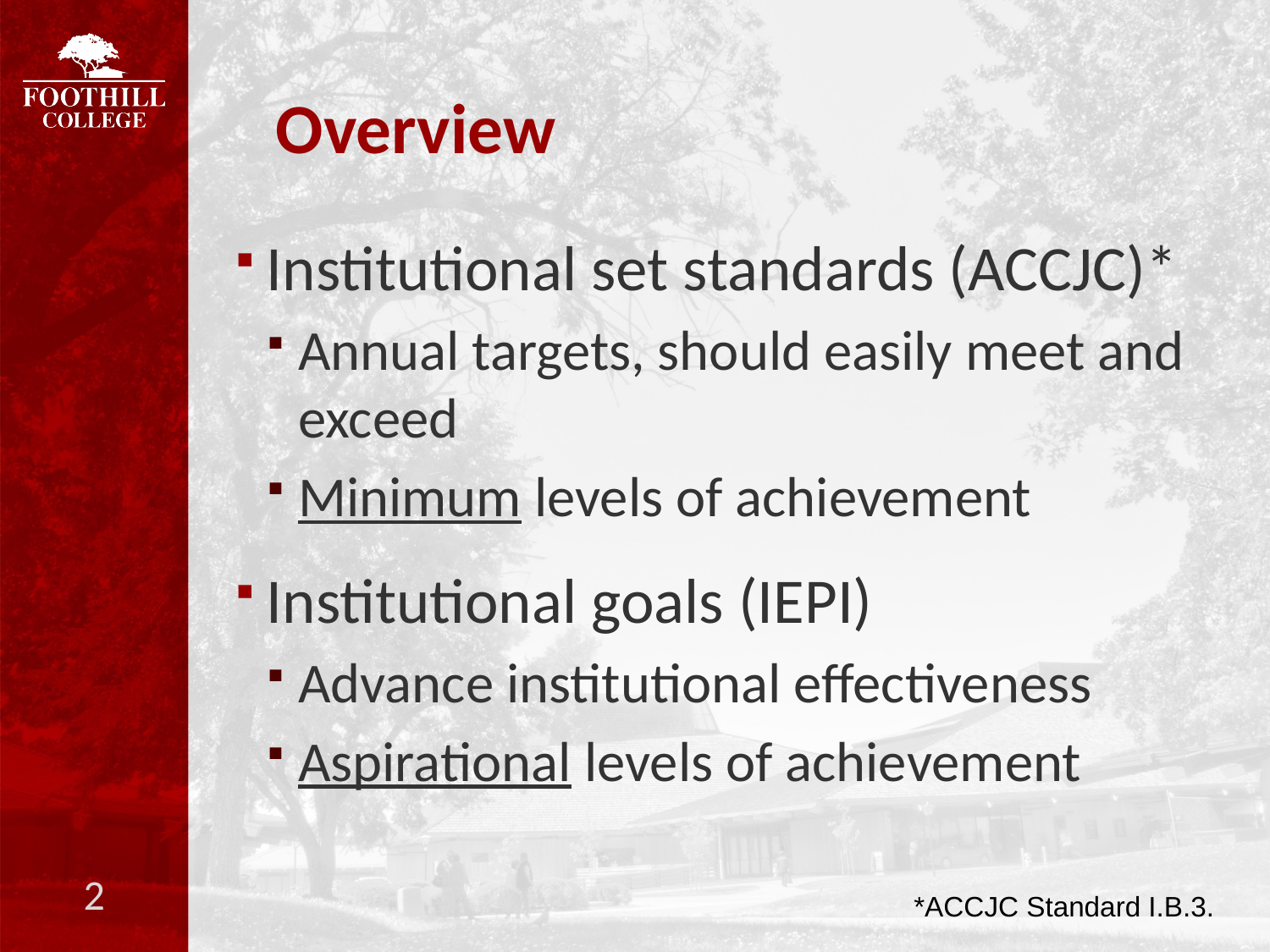

# Overview
Institutional set standards (ACCJC)*
Annual targets, should easily meet and exceed
Minimum levels of achievement
Institutional goals (IEPI)
Advance institutional effectiveness
Aspirational levels of achievement
*ACCJC Standard I.B.3.